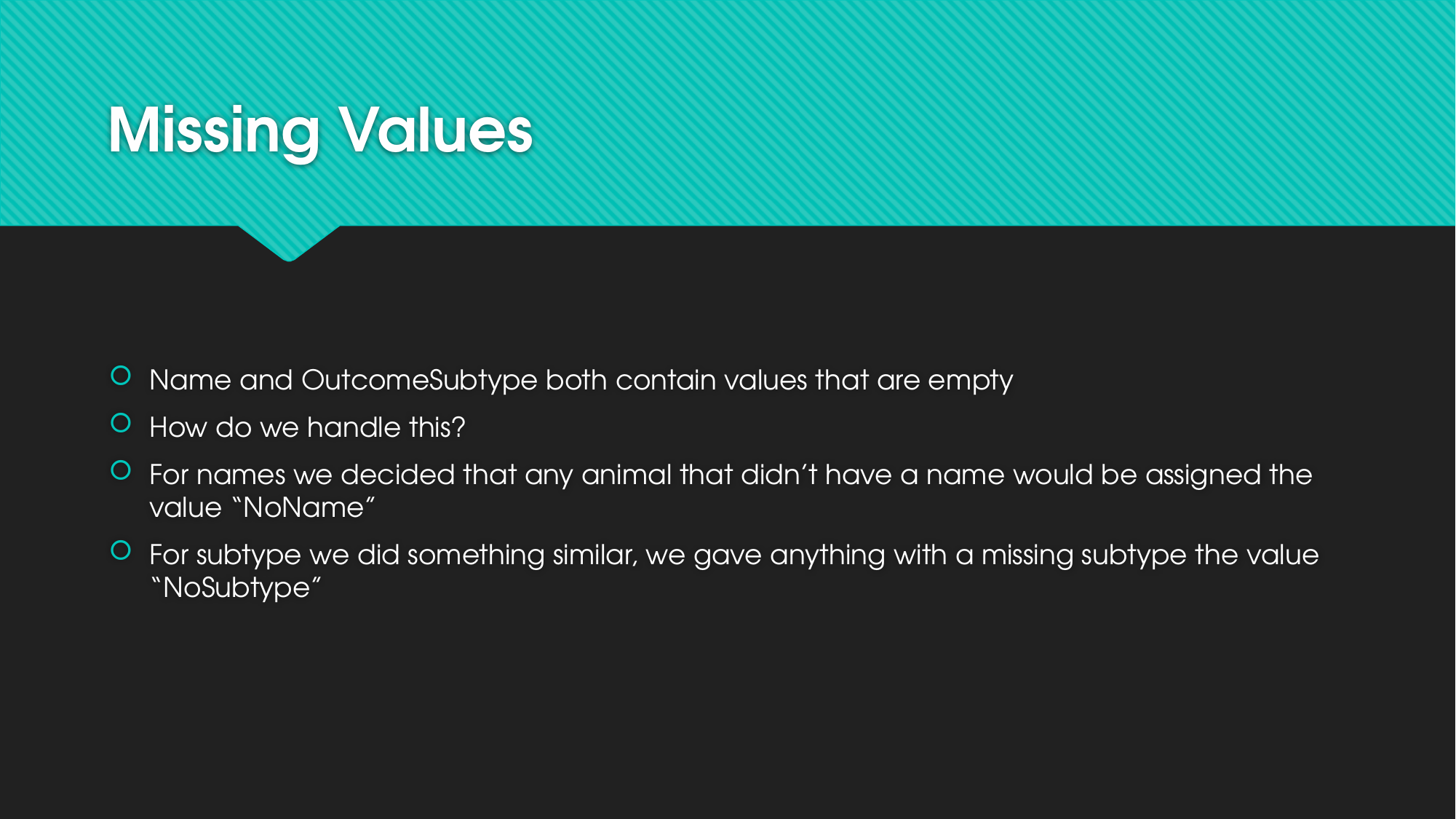

# Missing Values
Name and OutcomeSubtype both contain values that are empty
How do we handle this?
For names we decided that any animal that didn’t have a name would be assigned the value “NoName”
For subtype we did something similar, we gave anything with a missing subtype the value “NoSubtype”